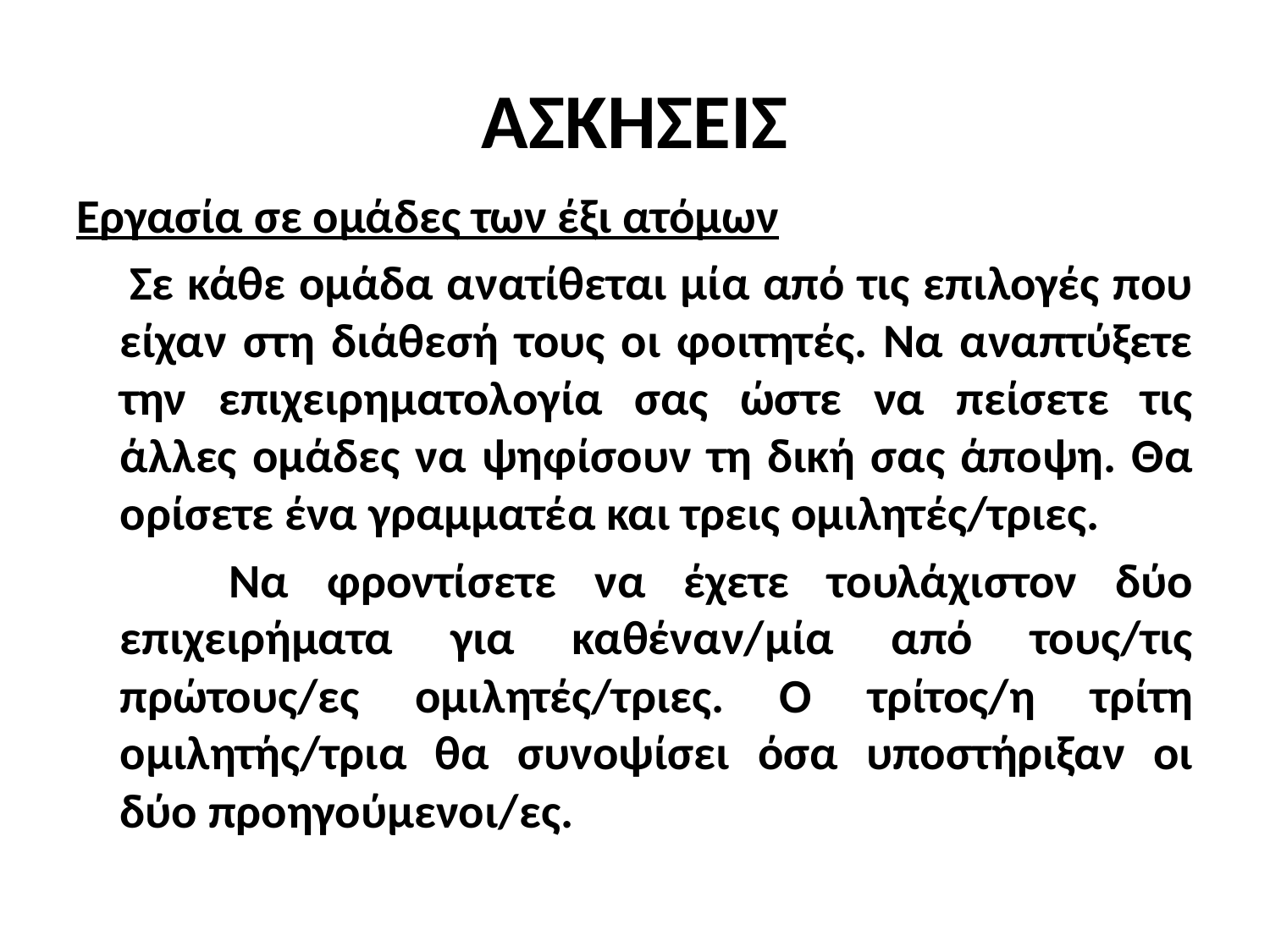

# ΑΣΚΗΣΕΙΣ
Εργασία σε ομάδες των έξι ατόμων
    Σε κάθε ομάδα ανατίθεται μία από τις επιλογές που είχαν στη διάθεσή τους οι φοιτητές. Να αναπτύξετε την επιχειρηματολογία σας ώστε να πείσετε τις άλλες ομάδες να ψηφίσουν τη δική σας άποψη. Θα ορίσετε ένα γραμματέα και τρεις ομιλητές/τριες.
    Να φροντίσετε να έχετε τουλάχιστον δύο επιχειρήματα για καθέναν/μία από τους/τις πρώτους/ες ομιλητές/τριες. Ο τρίτος/η τρίτη ομιλητής/τρια θα συνοψίσει όσα υποστήριξαν οι δύο προηγούμενοι/ες.